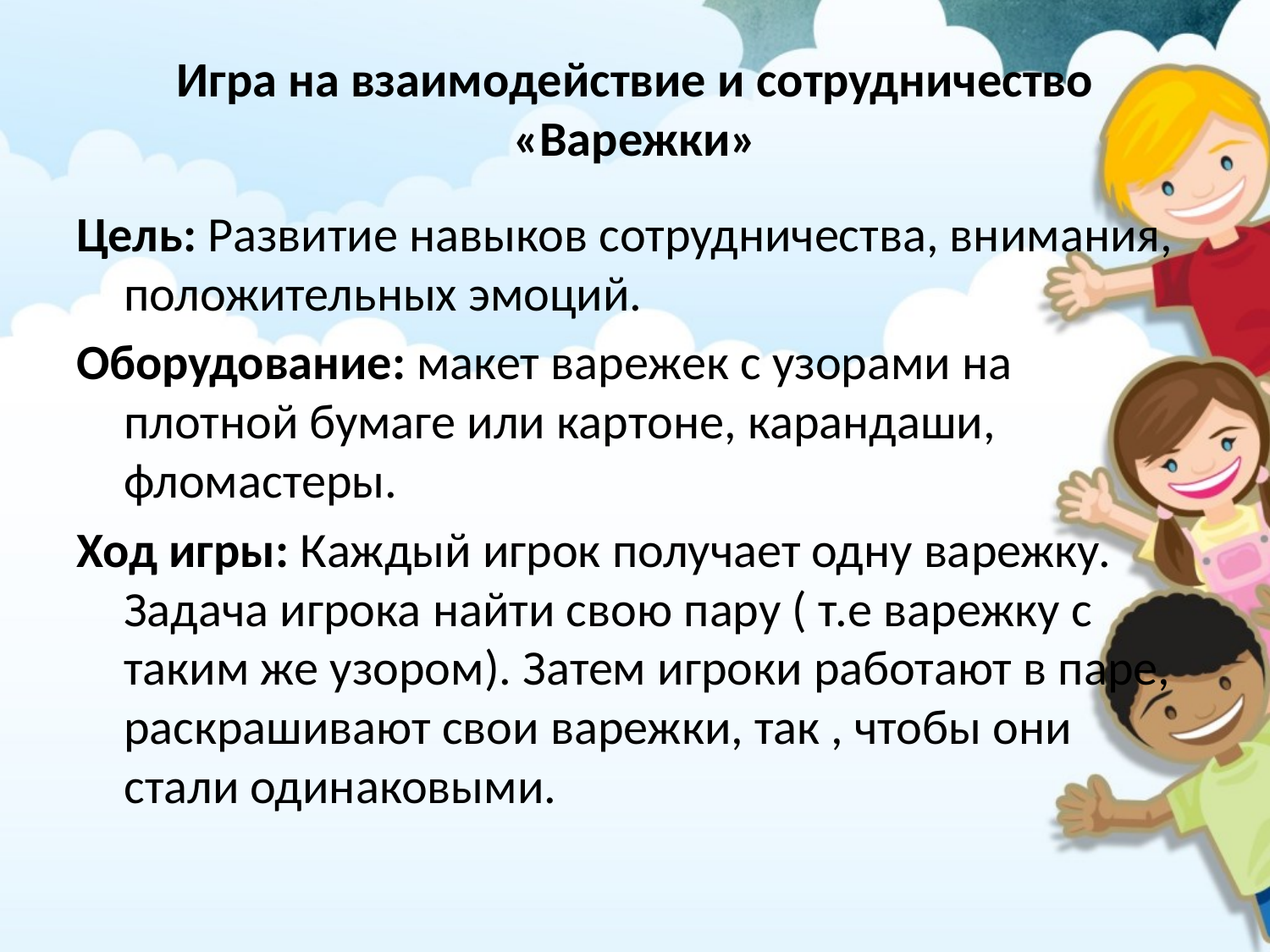

# Игра на взаимодействие и сотрудничество «Варежки»
Цель: Развитие навыков сотрудничества, внимания, положительных эмоций.
Оборудование: макет варежек с узорами на плотной бумаге или картоне, карандаши, фломастеры.
Ход игры: Каждый игрок получает одну варежку. Задача игрока найти свою пару ( т.е варежку с таким же узором). Затем игроки работают в паре, раскрашивают свои варежки, так , чтобы они стали одинаковыми.